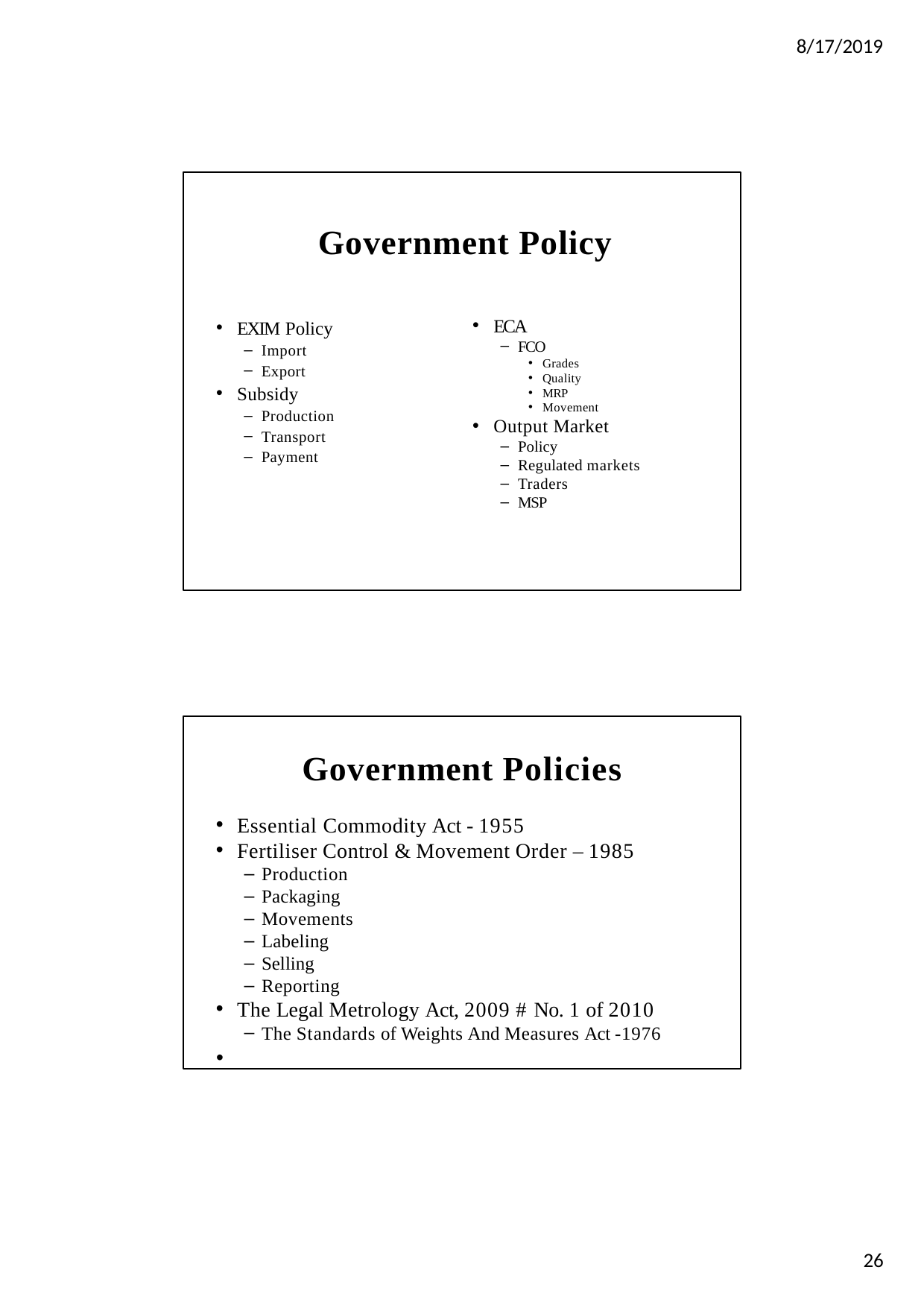

8/17/2019

Government Policy
EXIM Policy
Import
Export
Subsidy
Production
Transport
Payment
ECA
FCO
Grades
Quality
MRP
Movement
Output Market
Policy
Regulated markets
Traders
MSP
Government Policies
Essential Commodity Act - 1955
Fertiliser Control & Movement Order – 1985
Production
Packaging
Movements
Labeling
Selling
Reporting
The Legal Metrology Act, 2009 # No. 1 of 2010
The Standards of Weights And Measures Act -1976
•
26